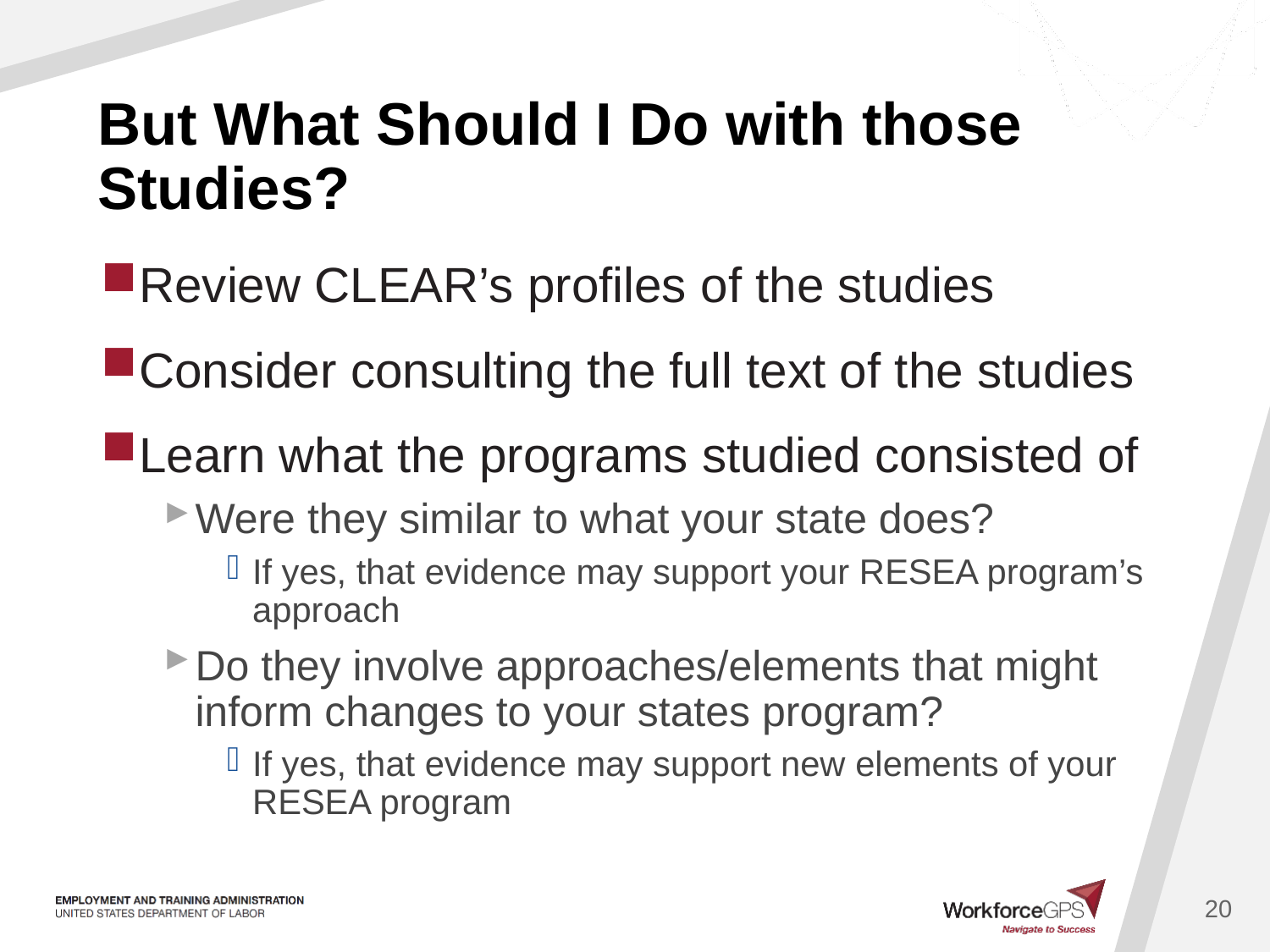

# But What Should I Do with those Studies?
Review CLEAR’s profiles of the studies
Consider consulting the full text of the studies
Learn what the programs studied consisted of
Were they similar to what your state does?
If yes, that evidence may support your RESEA program’s approach
Do they involve approaches/elements that might inform changes to your states program?
If yes, that evidence may support new elements of your RESEA program
20